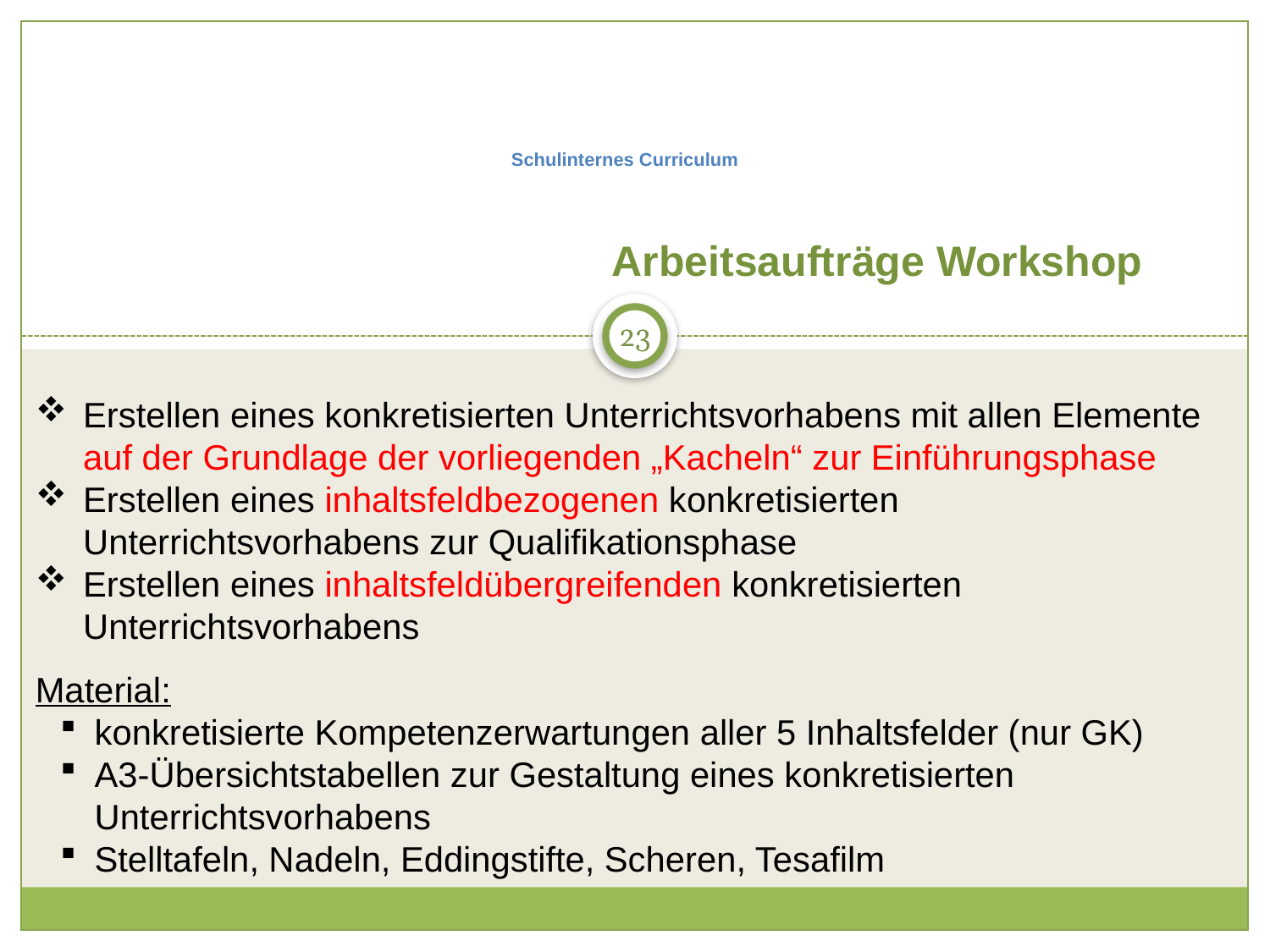

# Schulinternes Curriculum
Arbeitsaufträge Workshop
23
Erstellen eines konkretisierten Unterrichtsvorhabens mit allen Elemente  auf der Grundlage der vorliegenden „Kacheln“ zur Einführungsphase
Erstellen eines inhaltsfeldbezogenen konkretisierten Unterrichtsvorhabens zur Qualifikationsphase
Erstellen eines inhaltsfeldübergreifenden konkretisierten Unterrichtsvorhabens

Material:
 konkretisierte Kompetenzerwartungen aller 5 Inhaltsfelder (nur GK)
 A3-Übersichtstabellen zur Gestaltung eines konkretisierten
 Unterrichtsvorhabens
 Stelltafeln, Nadeln, Eddingstifte, Scheren, Tesafilm